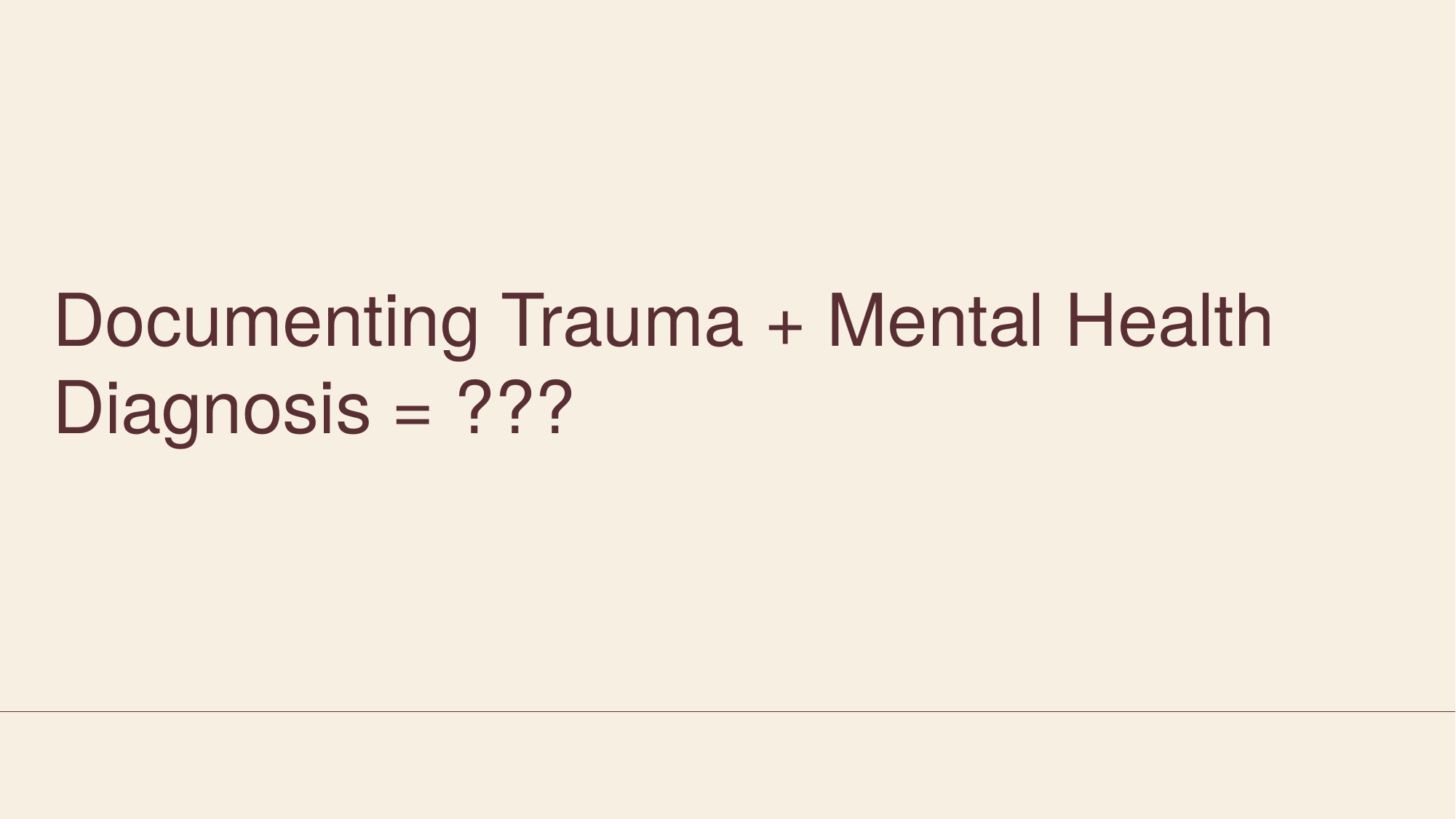

# Documenting Trauma + Mental Health Diagnosis = ???